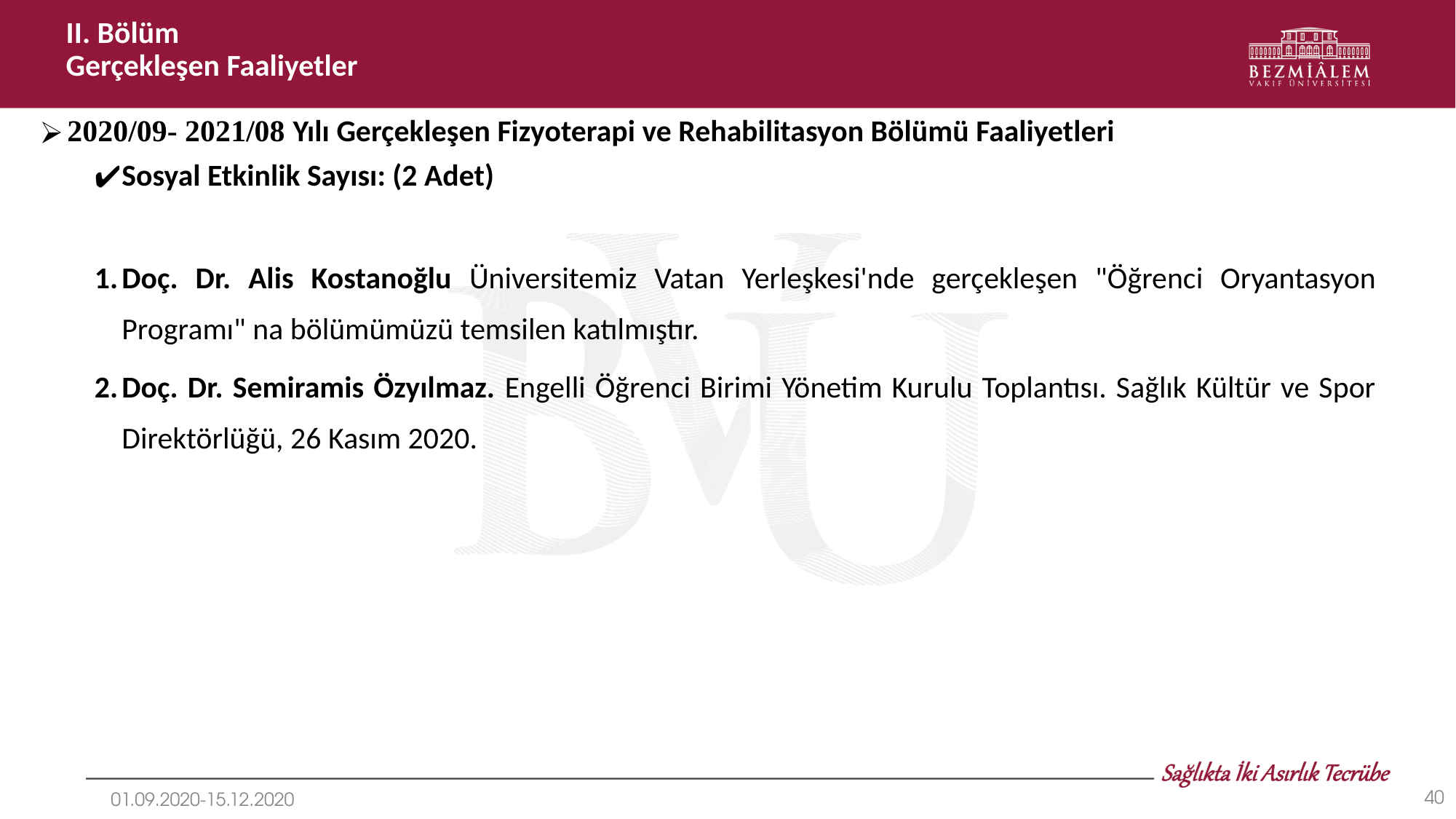

II. Bölüm
Gerçekleşen Faaliyetler
2020/09- 2021/08 Yılı Gerçekleşen Fizyoterapi ve Rehabilitasyon Bölümü Faaliyetleri
Sosyal Etkinlik Sayısı: (2 Adet)

Doç. Dr. Alis Kostanoğlu Üniversitemiz Vatan Yerleşkesi'nde gerçekleşen "Öğrenci Oryantasyon Programı" na bölümümüzü temsilen katılmıştır.
Doç. Dr. Semiramis Özyılmaz. Engelli Öğrenci Birimi Yönetim Kurulu Toplantısı. Sağlık Kültür ve Spor Direktörlüğü, 26 Kasım 2020.

40
01.09.2020-15.12.2020